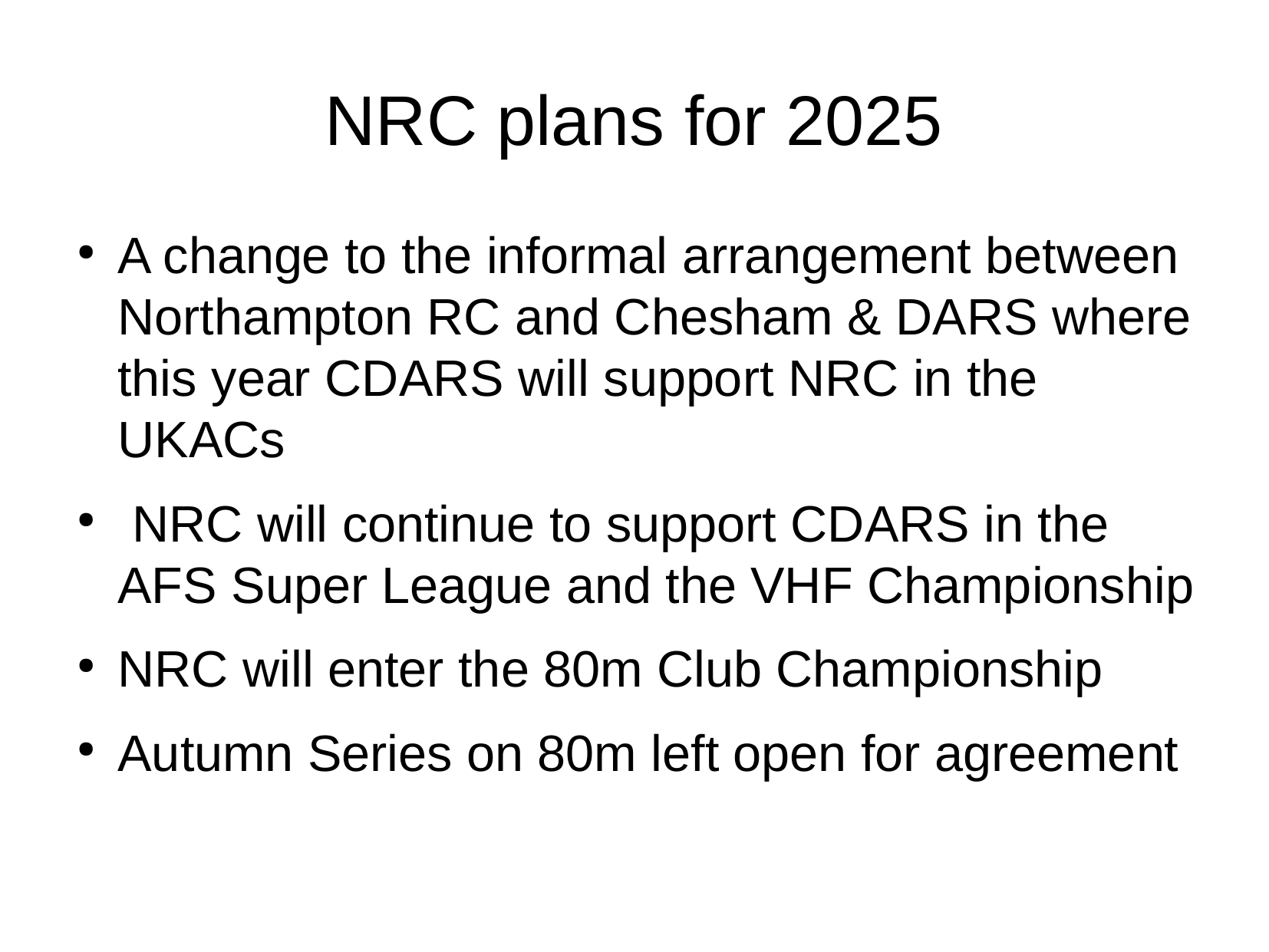

NRC plans for 2025
A change to the informal arrangement between Northampton RC and Chesham & DARS where this year CDARS will support NRC in the UKACs
 NRC will continue to support CDARS in the AFS Super League and the VHF Championship
NRC will enter the 80m Club Championship
Autumn Series on 80m left open for agreement